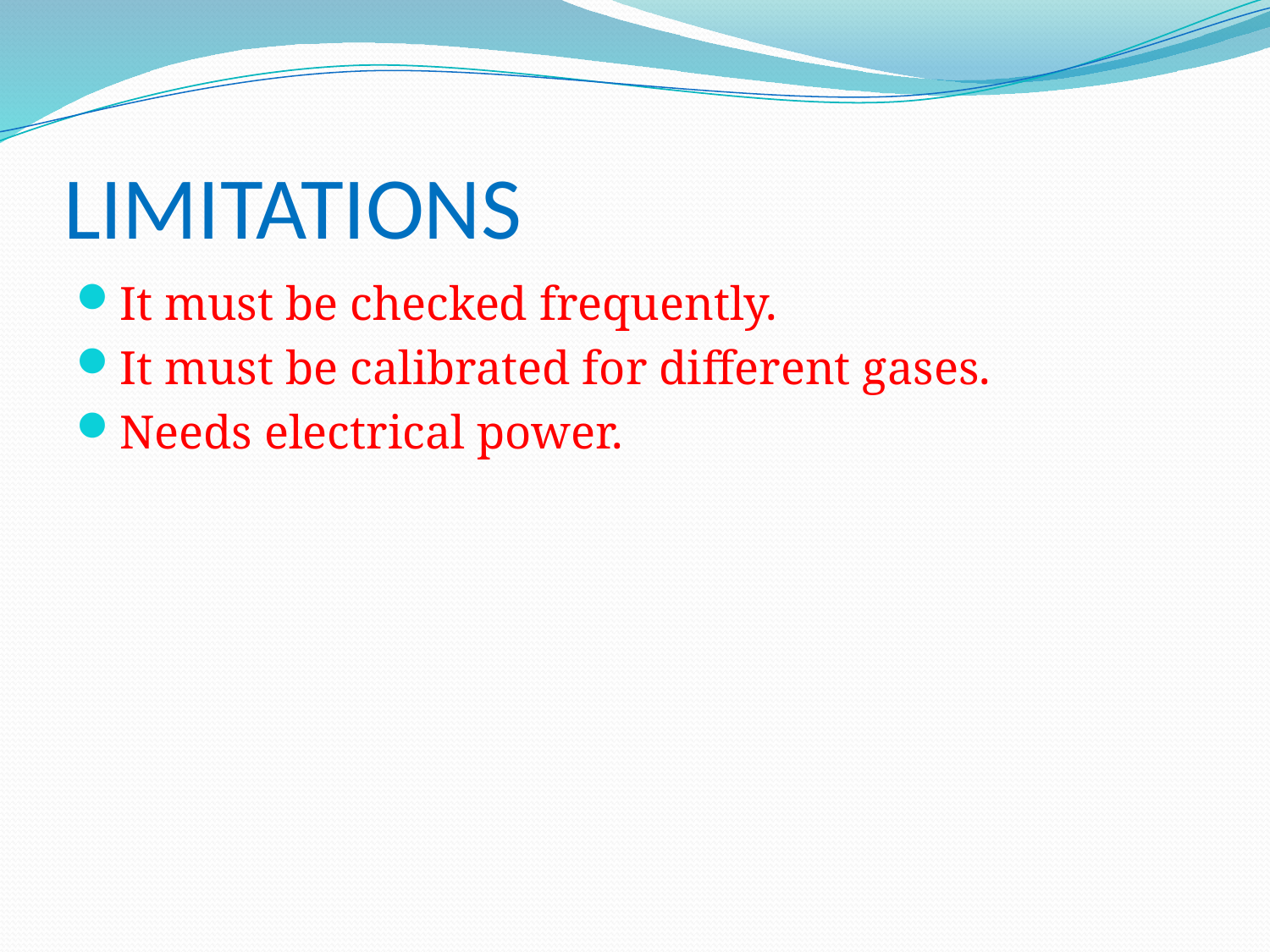

# LIMITATIONS
It must be checked frequently.
It must be calibrated for different gases.
Needs electrical power.